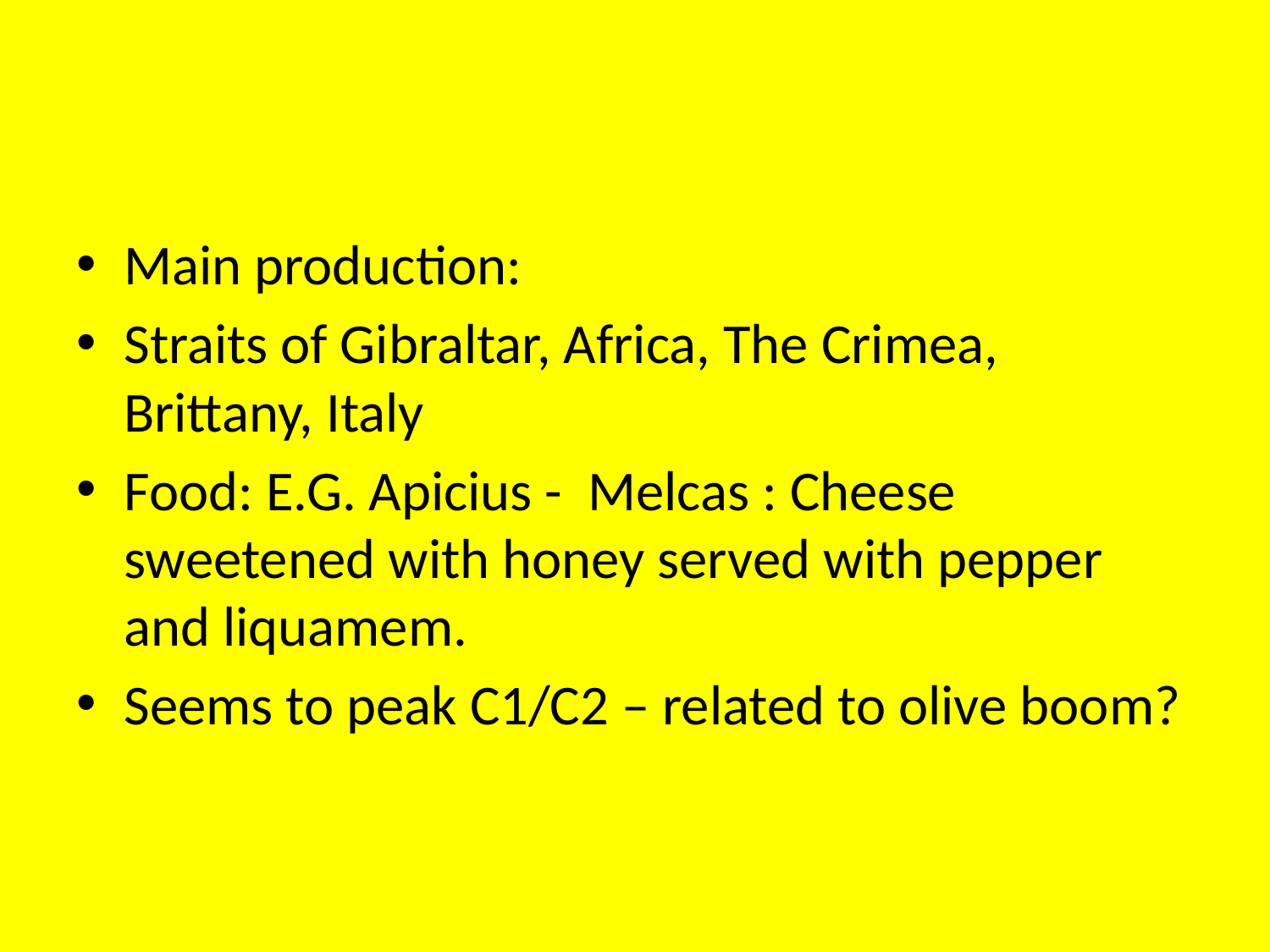

#
Main production:
Straits of Gibraltar, Africa, The Crimea, Brittany, Italy
Food: E.G. Apicius -  Melcas : Cheese sweetened with honey served with pepper and liquamem.
Seems to peak C1/C2 – related to olive boom?